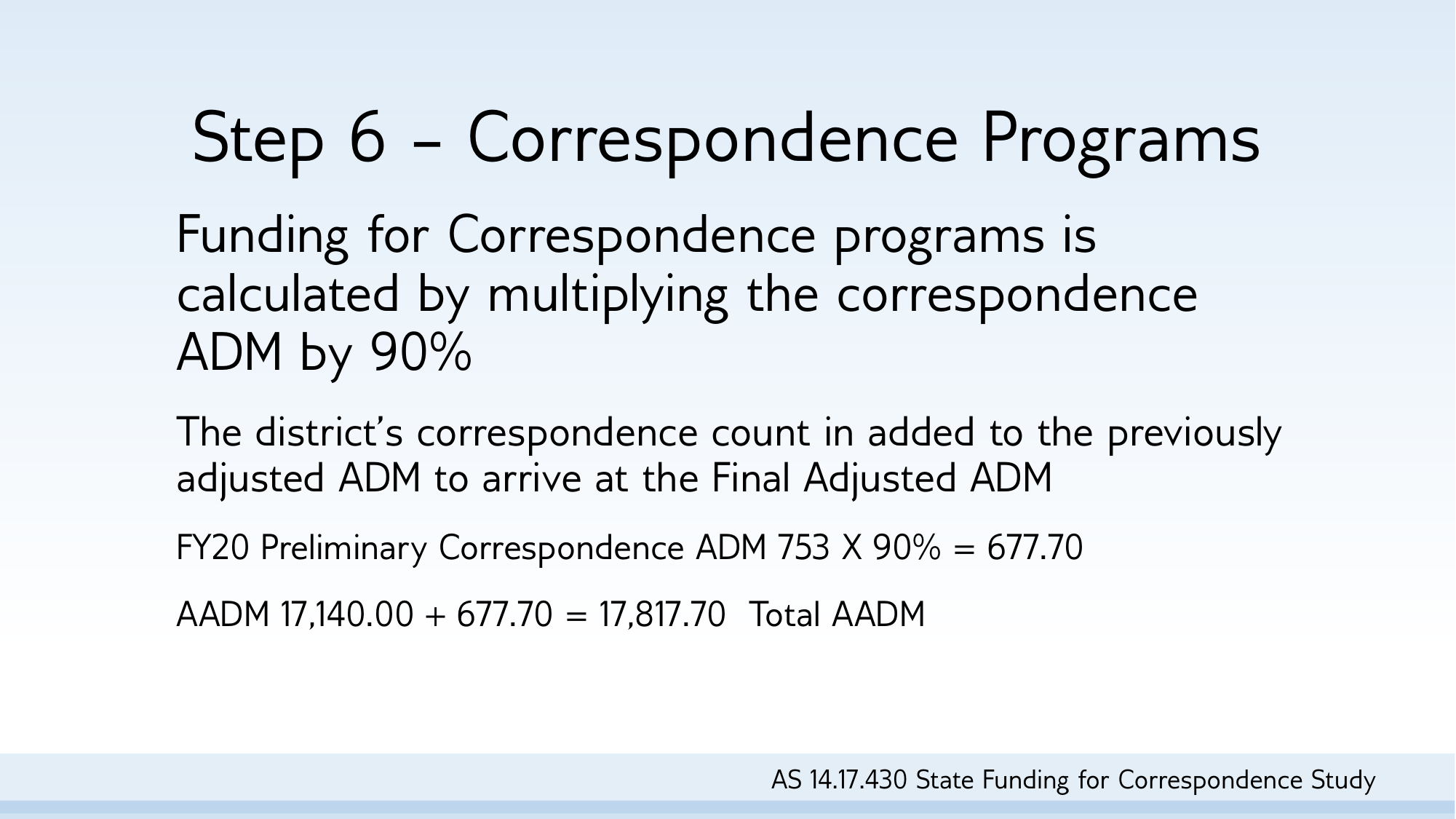

# Step 6 – Correspondence Programs
Funding for Correspondence programs is calculated by multiplying the correspondence ADM by 90%
The district’s correspondence count in added to the previously adjusted ADM to arrive at the Final Adjusted ADM
FY20 Preliminary Correspondence ADM 753 X 90% = 677.70
AADM 17,140.00 + 677.70 = 17,817.70  Total AADM

AS 14.17.430 State Funding for Correspondence Study